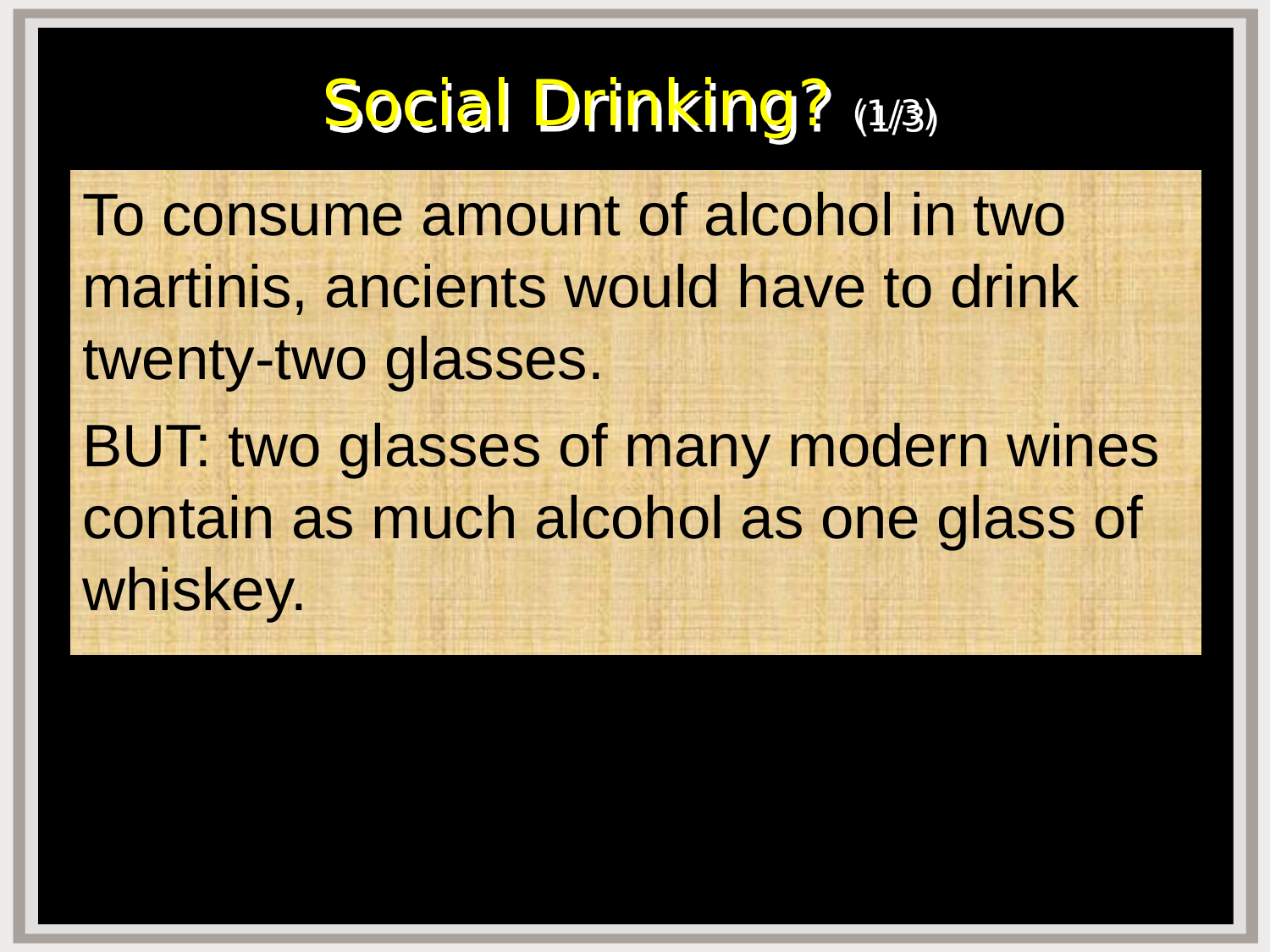

# Social Drinking? (1/3)
To consume amount of alcohol in two martinis, ancients would have to drink twenty-two glasses.
BUT: two glasses of many modern wines contain as much alcohol as one glass of whiskey.